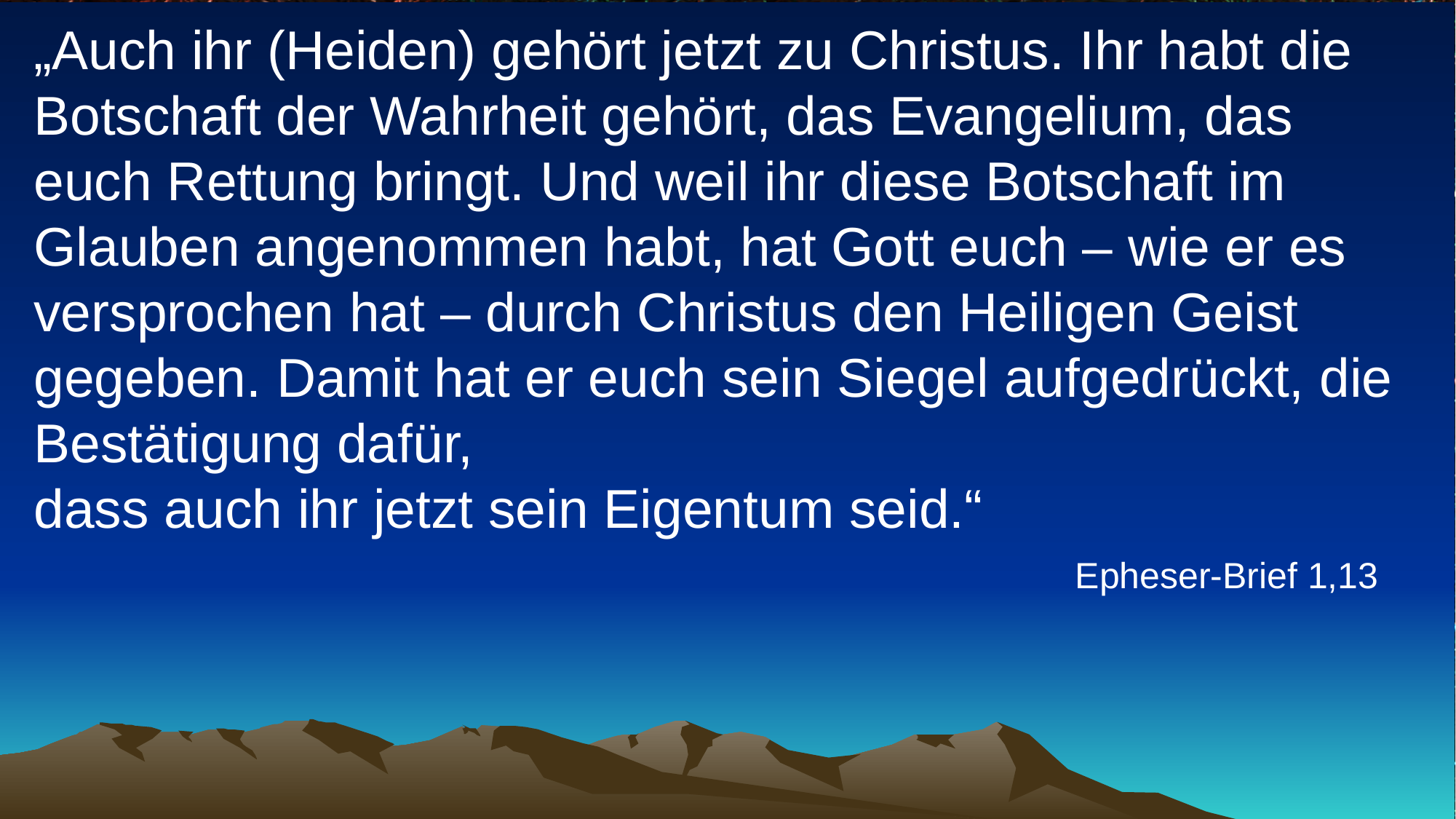

# „Auch ihr (Heiden) gehört jetzt zu Christus. Ihr habt die Botschaft der Wahrheit gehört, das Evangelium, das euch Rettung bringt. Und weil ihr diese Botschaft im Glauben angenommen habt, hat Gott euch – wie er es versprochen hat – durch Christus den Heiligen Geist gegeben. Damit hat er euch sein Siegel aufgedrückt, die Bestätigung dafür, dass auch ihr jetzt sein Eigentum seid.“
Epheser-Brief 1,13